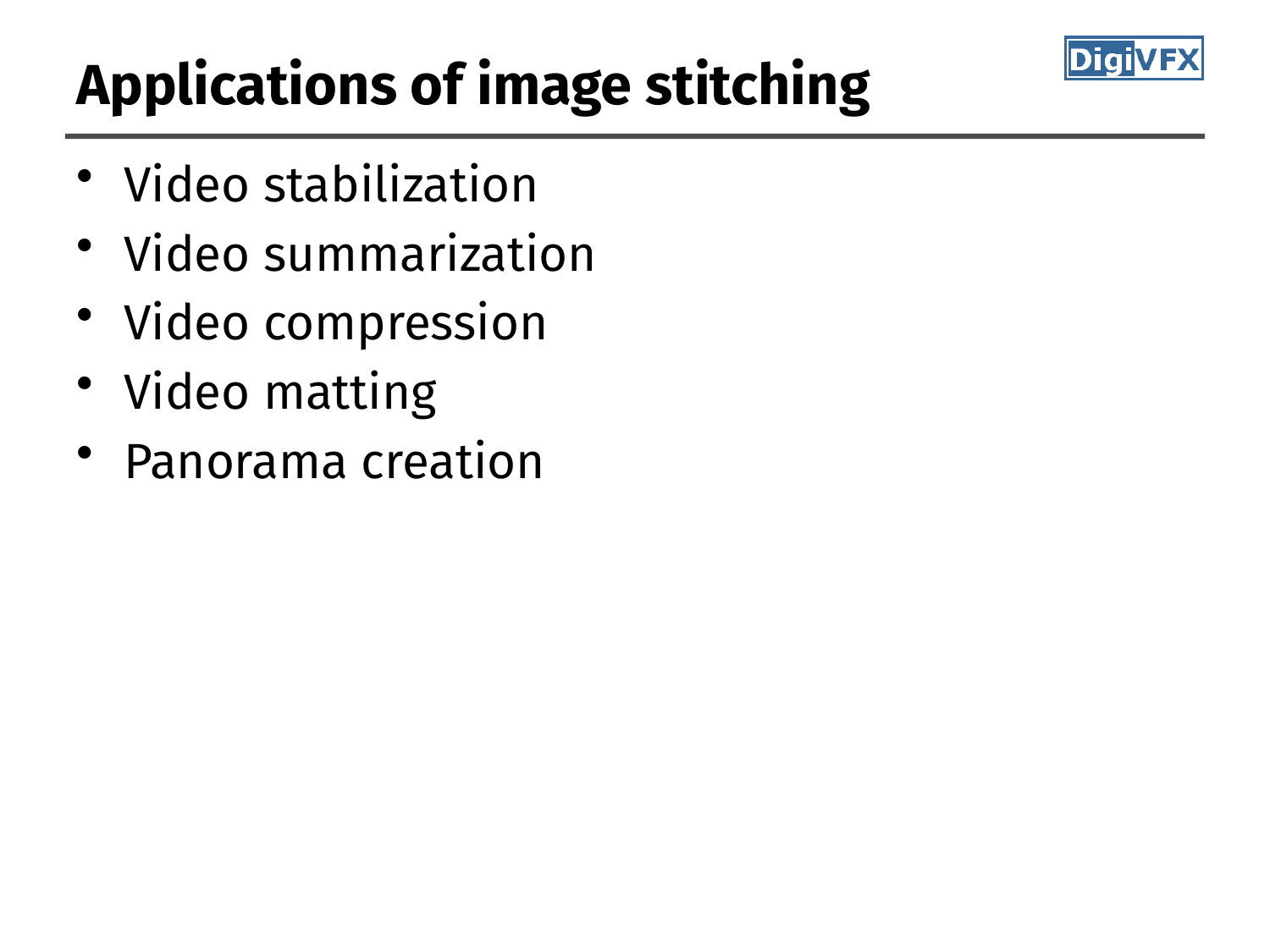

# Applications of image stitching
Video stabilization
Video summarization
Video compression
Video matting
Panorama creation